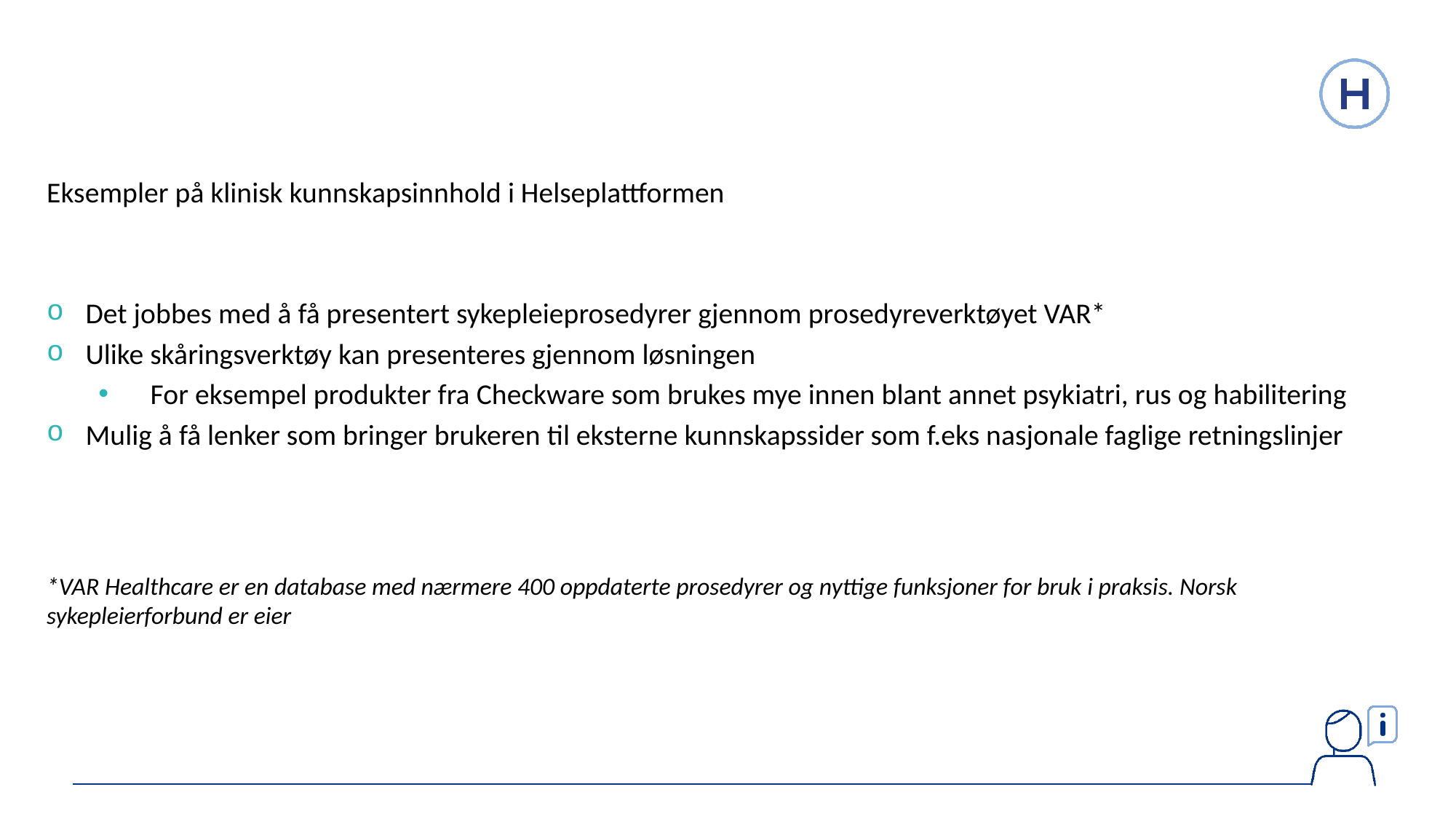

Eksempler på klinisk kunnskapsinnhold i Helseplattformen

Det jobbes med å få presentert sykepleieprosedyrer gjennom prosedyreverktøyet VAR*
Ulike skåringsverktøy kan presenteres gjennom løsningen
For eksempel produkter fra Checkware som brukes mye innen blant annet psykiatri, rus og habilitering
Mulig å få lenker som bringer brukeren til eksterne kunnskapssider som f.eks nasjonale faglige retningslinjer

*VAR Healthcare er en database med nærmere 400 oppdaterte prosedyrer og nyttige funksjoner for bruk i praksis. Norsk sykepleierforbund er eier